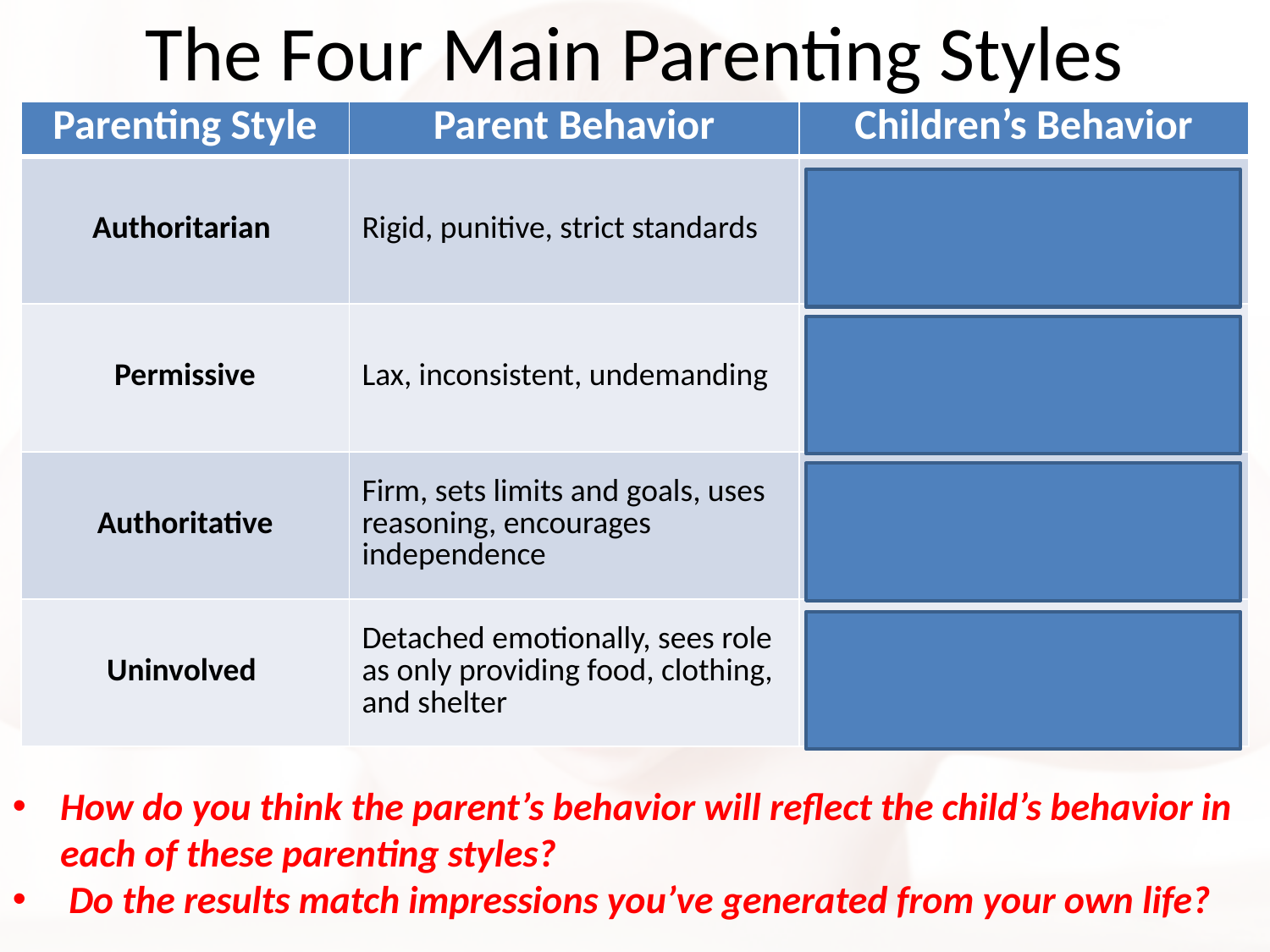

# The Four Main Parenting Styles
| Parenting Style | Parent Behavior | Children’s Behavior |
| --- | --- | --- |
| Authoritarian | Rigid, punitive, strict standards | Unsociable, unfriendly, withdrawn |
| Permissive | Lax, inconsistent, undemanding | Immature, moody, dependent, low self-control |
| Authoritative | Firm, sets limits and goals, uses reasoning, encourages independence | Good social skills, likable, self-reliant, independent |
| Uninvolved | Detached emotionally, sees role as only providing food, clothing, and shelter | Indifferent, rejecting behavior |

How do you think the parent’s behavior will reflect the child’s behavior in each of these parenting styles?
 Do the results match impressions you’ve generated from your own life?